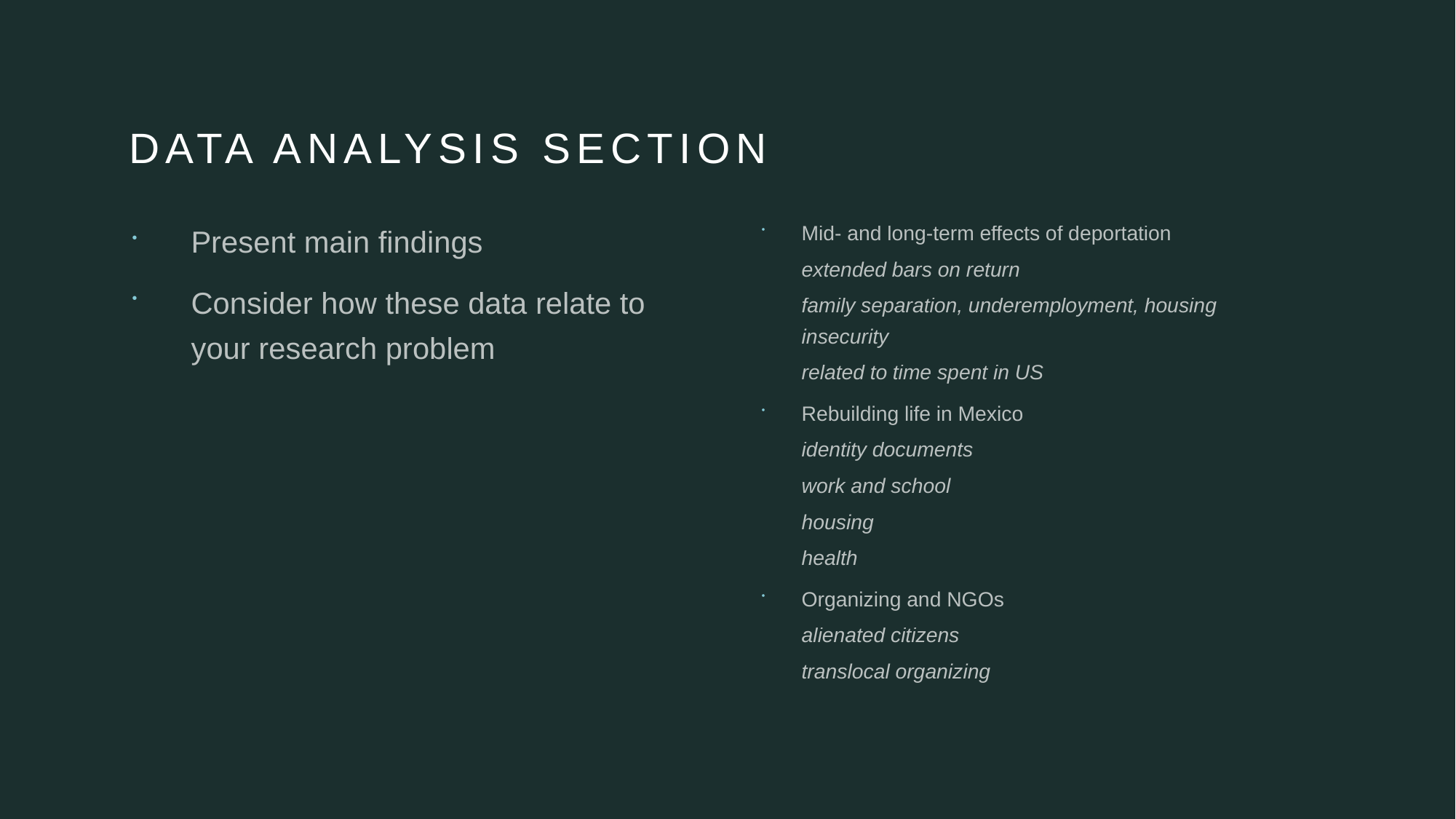

# DATA ANALYSIS SECTION
Present main findings
Consider how these data relate to your research problem

Mid- and long-term effects of deportation
	extended bars on return
	family separation, underemployment, housing 	insecurity
	related to time spent in US
Rebuilding life in Mexico
	identity documents
	work and school
	housing
	health
Organizing and NGOs
	alienated citizens
	translocal organizing